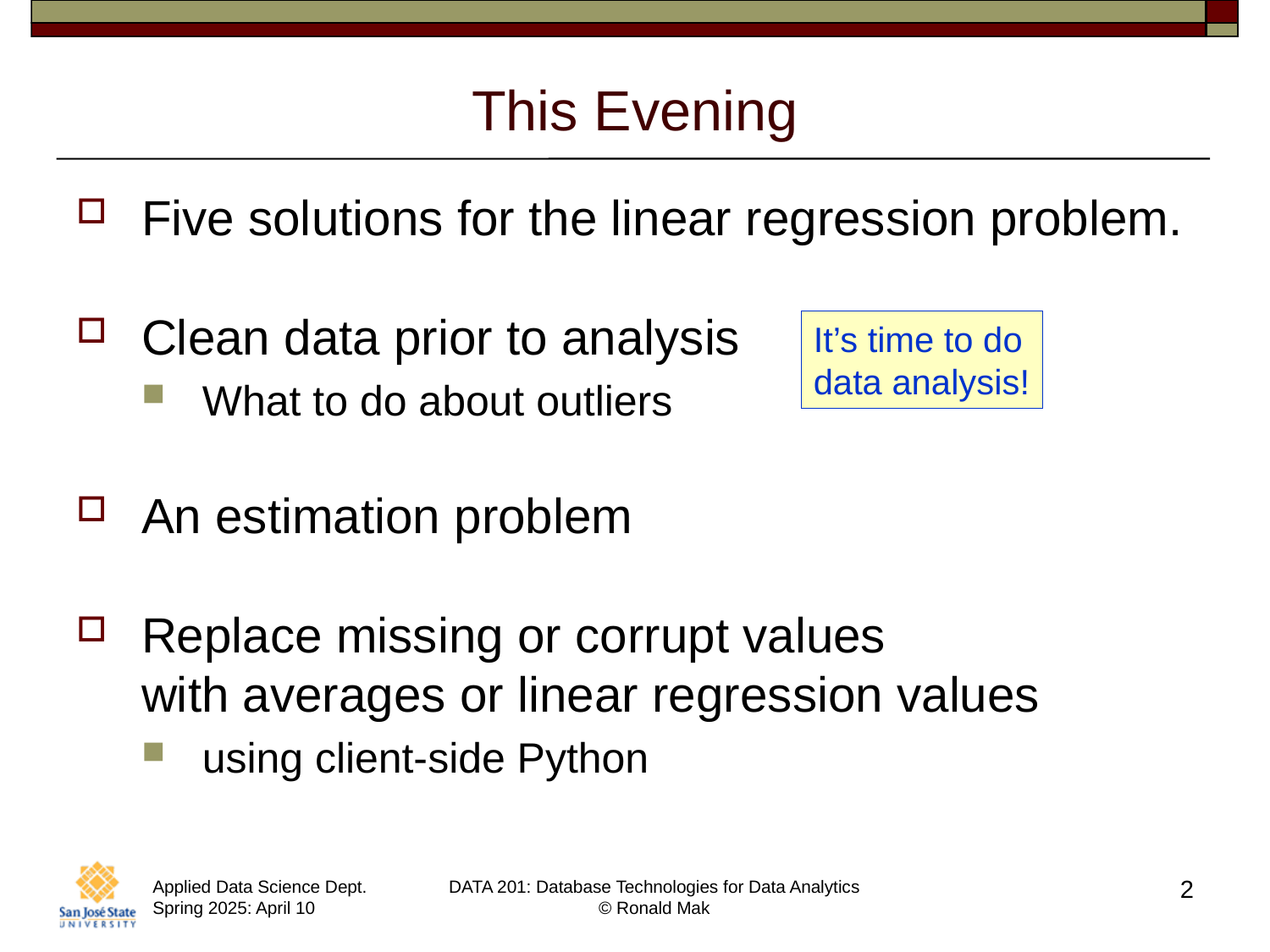

# This Evening
Five solutions for the linear regression problem.

Clean data prior to analysis
What to do about outliers

An estimation problem

Replace missing or corrupt values
with averages or linear regression values
using client-side Python
It’s time to do
data analysis!
2